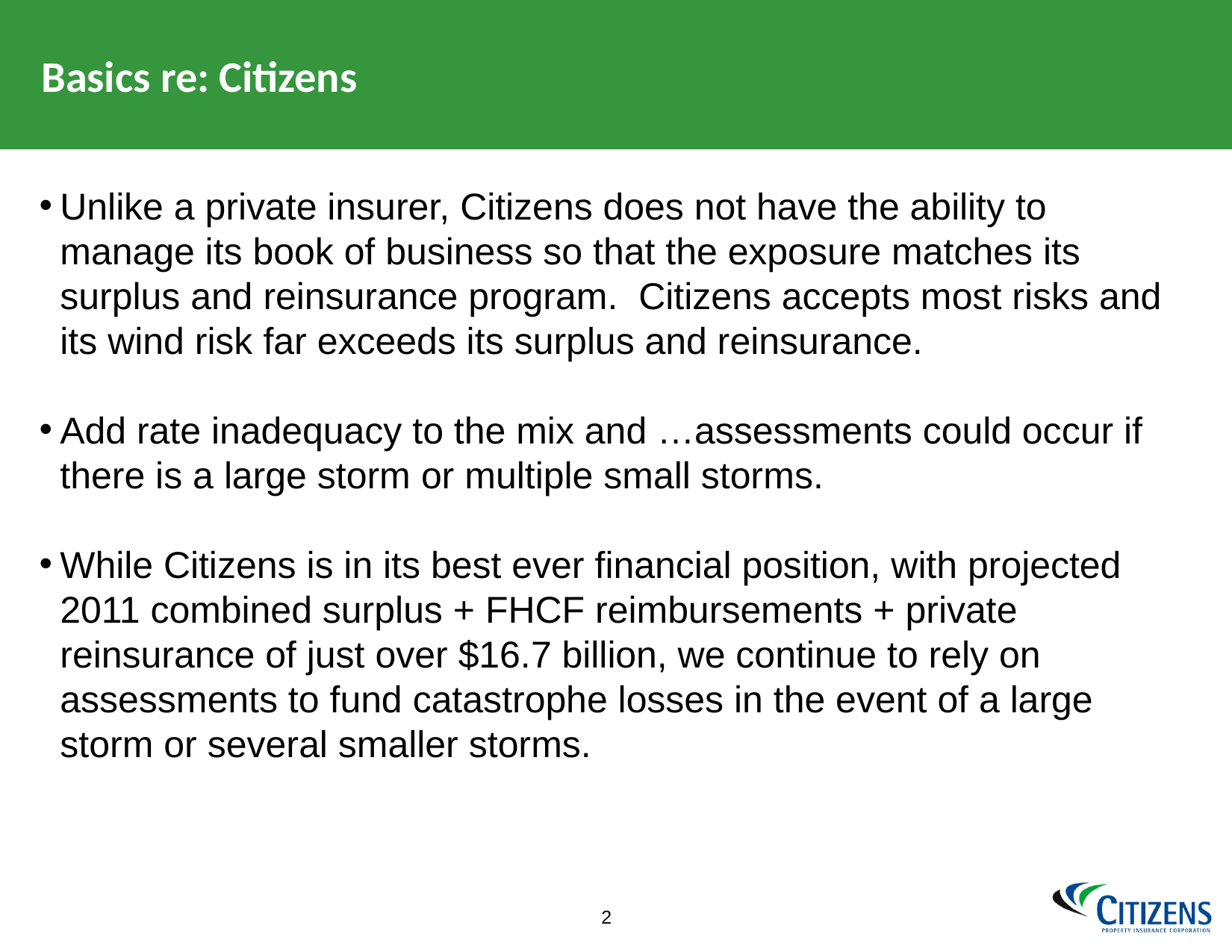

# Basics re: Citizens
Unlike a private insurer, Citizens does not have the ability to manage its book of business so that the exposure matches its surplus and reinsurance program.  Citizens accepts most risks and its wind risk far exceeds its surplus and reinsurance.

Add rate inadequacy to the mix and …assessments could occur if there is a large storm or multiple small storms.

While Citizens is in its best ever financial position, with projected 2011 combined surplus + FHCF reimbursements + private reinsurance of just over $16.7 billion, we continue to rely on assessments to fund catastrophe losses in the event of a large storm or several smaller storms.

2